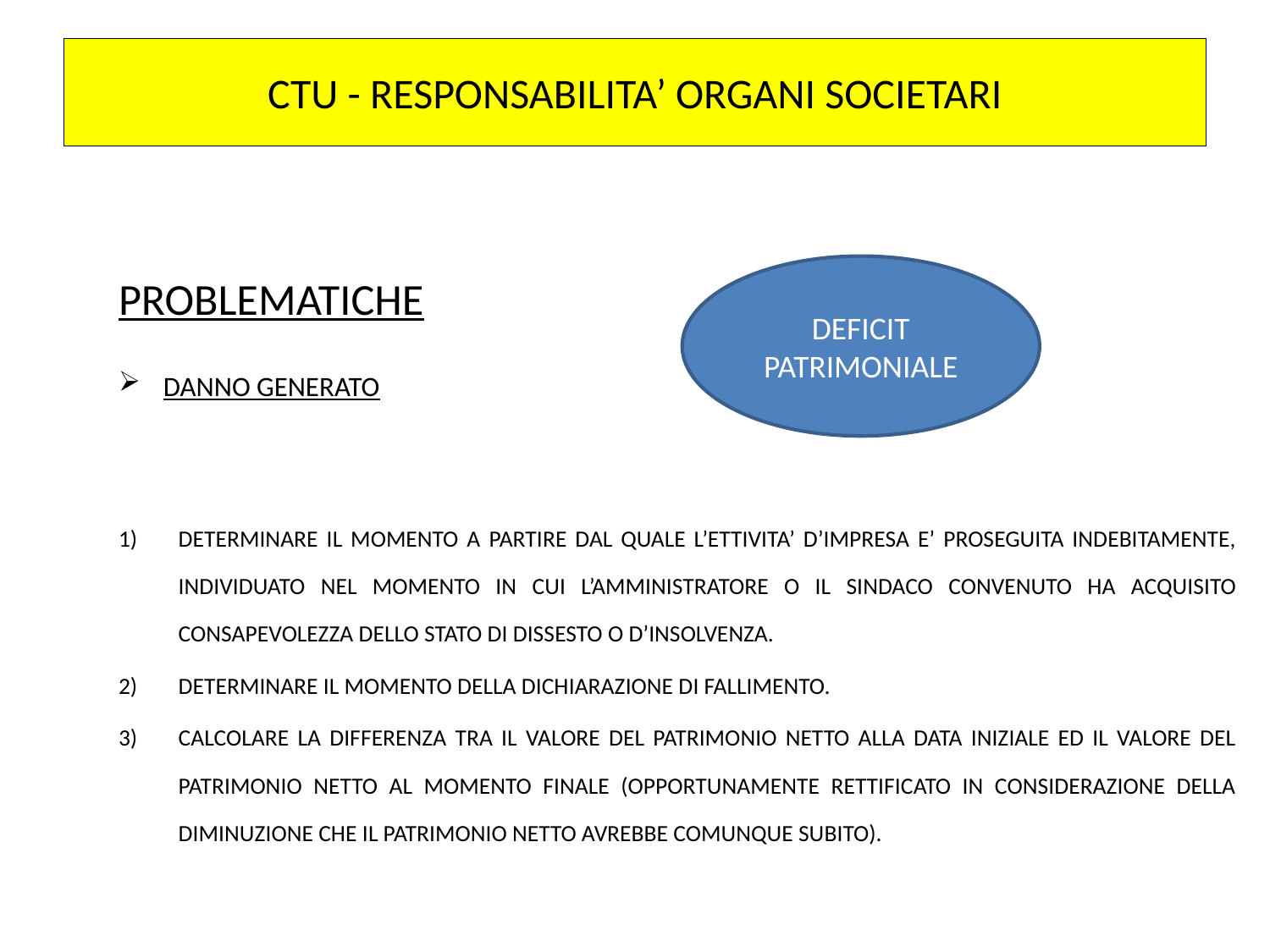

# CTU - RESPONSABILITA’ ORGANI SOCIETARI

DEFICIT PATRIMONIALE
PROBLEMATICHE

DANNO GENERATO

DETERMINARE IL MOMENTO A PARTIRE DAL QUALE L’ETTIVITA’ D’IMPRESA E’ PROSEGUITA INDEBITAMENTE, INDIVIDUATO NEL MOMENTO IN CUI L’AMMINISTRATORE O IL SINDACO CONVENUTO HA ACQUISITO CONSAPEVOLEZZA DELLO STATO DI DISSESTO O D’INSOLVENZA.
DETERMINARE IL MOMENTO DELLA DICHIARAZIONE DI FALLIMENTO.
CALCOLARE LA DIFFERENZA TRA IL VALORE DEL PATRIMONIO NETTO ALLA DATA INIZIALE ED IL VALORE DEL PATRIMONIO NETTO AL MOMENTO FINALE (OPPORTUNAMENTE RETTIFICATO IN CONSIDERAZIONE DELLA DIMINUZIONE CHE IL PATRIMONIO NETTO AVREBBE COMUNQUE SUBITO).